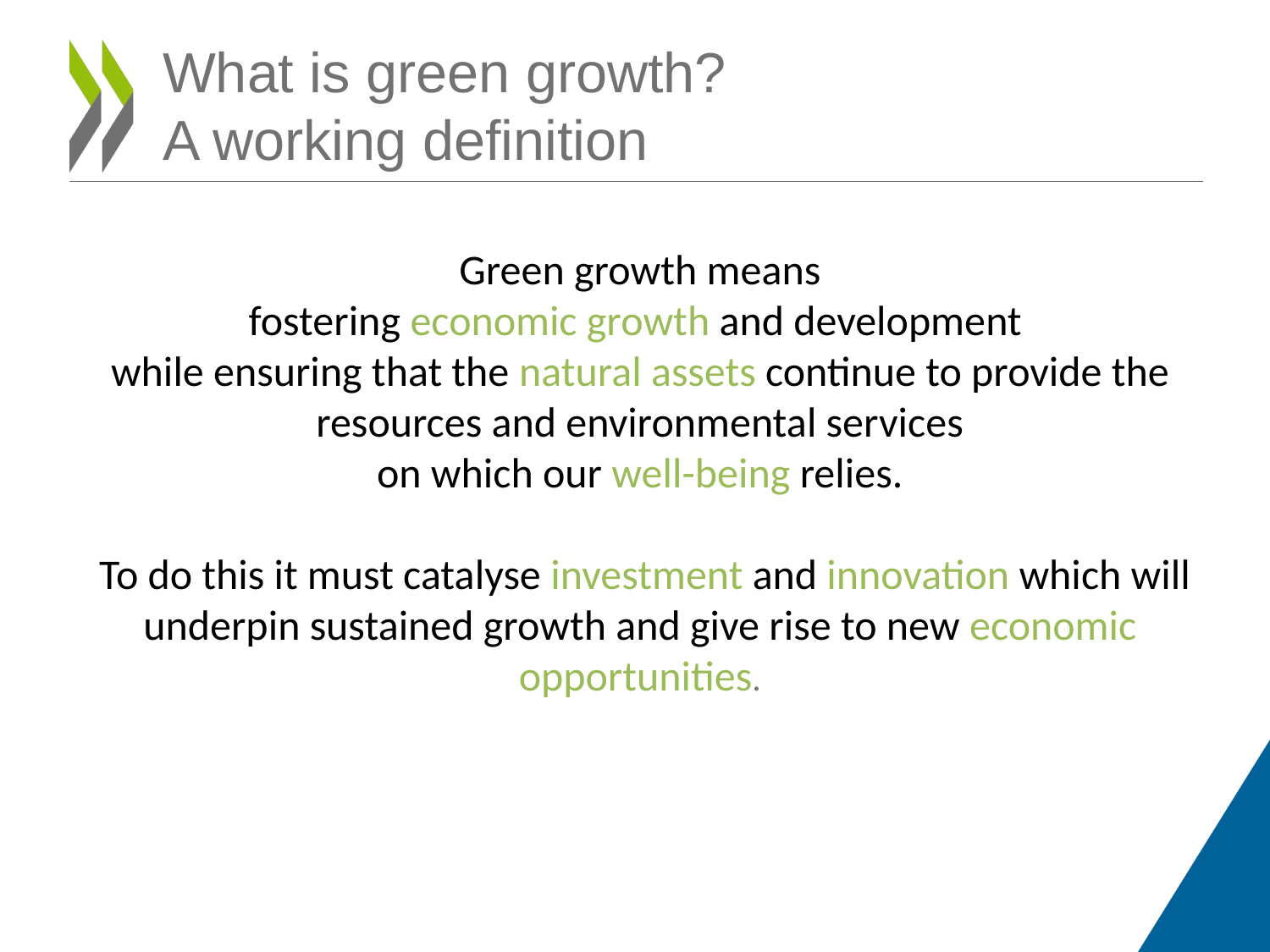

# What is green growth? A working definition
Green growth means
fostering economic growth and development
while ensuring that the natural assets continue to provide the resources and environmental services
on which our well-being relies.

 To do this it must catalyse investment and innovation which will underpin sustained growth and give rise to new economic opportunities.